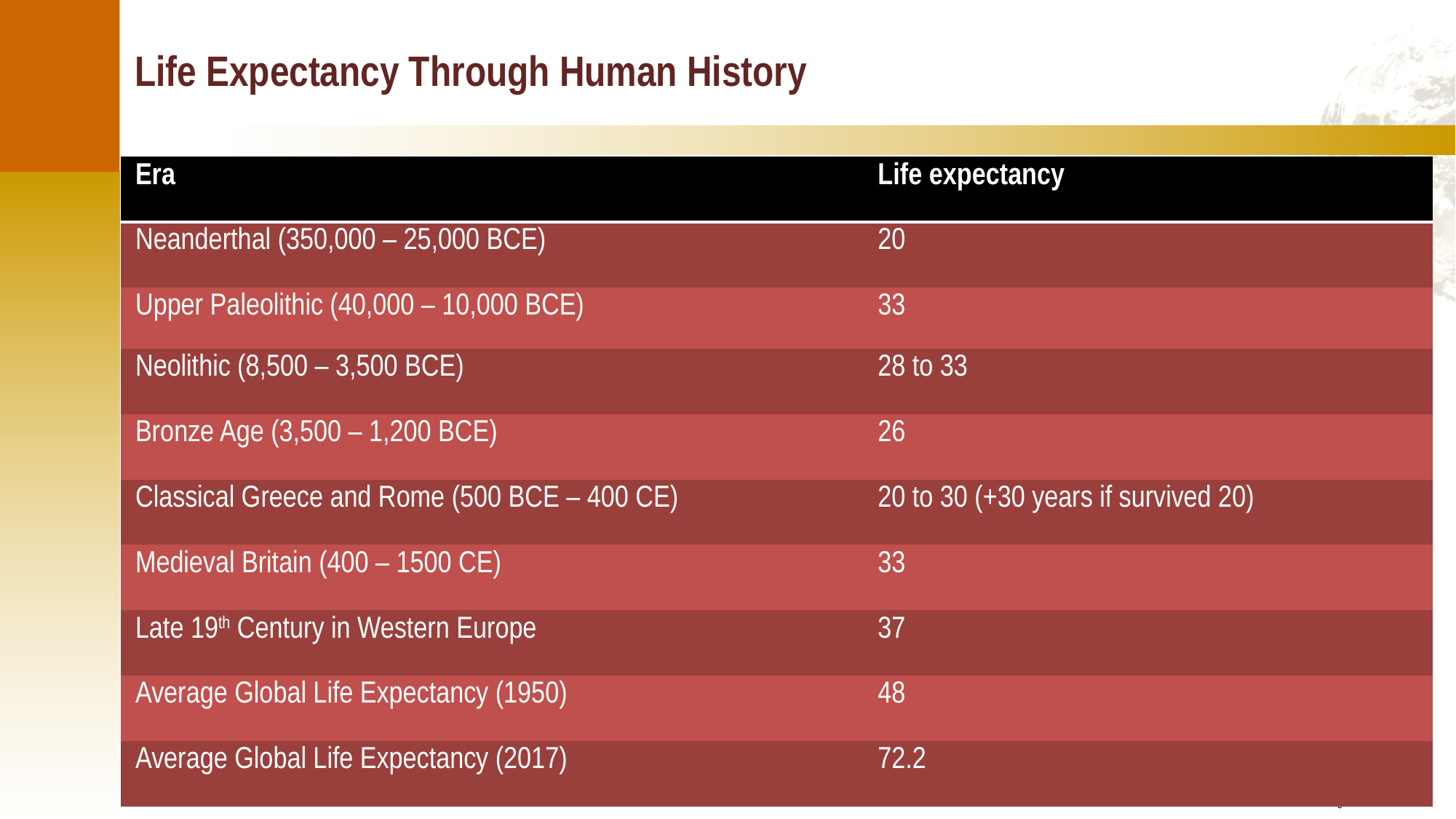

# Life Expectancy Through Human History
| Era | Life expectancy |
| --- | --- |
| Neanderthal (350,000 – 25,000 BCE) | 20 |
| Upper Paleolithic (40,000 – 10,000 BCE) | 33 |
| Neolithic (8,500 – 3,500 BCE) | 28 to 33 |
| Bronze Age (3,500 – 1,200 BCE) | 26 |
| Classical Greece and Rome (500 BCE – 400 CE) | 20 to 30 (+30 years if survived 20) |
| Medieval Britain (400 – 1500 CE) | 33 |
| Late 19th Century in Western Europe | 37 |
| Average Global Life Expectancy (1950) | 48 |
| Average Global Life Expectancy (2017) | 72.2 |